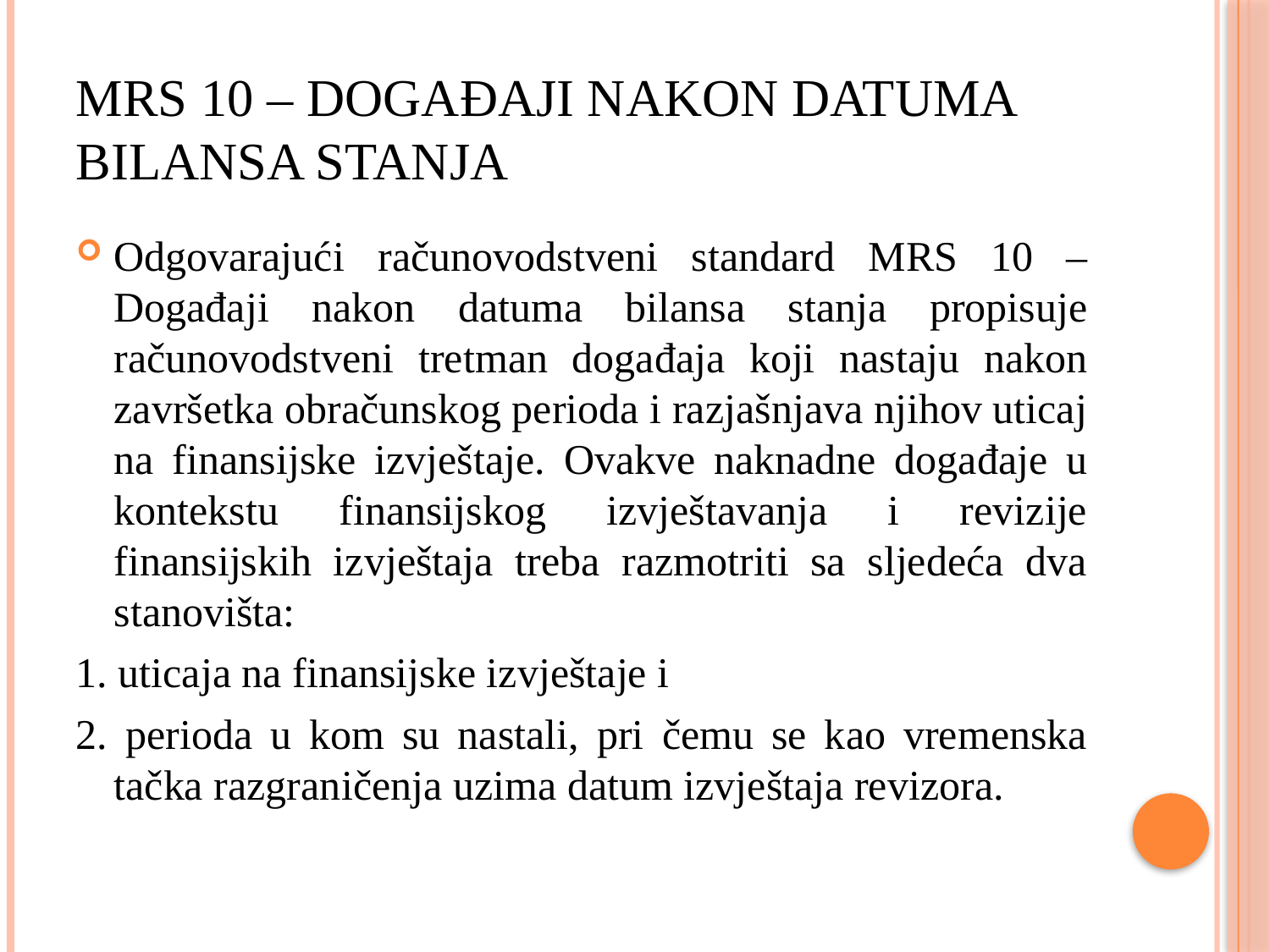

# MRS 10 – Događaji nakon datuma bilansa stanja
Odgovarajući računovodstveni standard MRS 10 – Događaji nakon datuma bilansa stanja propisuje računovodstveni tretman događaja koji nastaju nakon završetka obračunskog perioda i razjašnjava njihov uticaj na finansijske izvještaje. Ovakve naknadne događaje u kontekstu finansijskog izvještavanja i revizije finansijskih izvještaja treba razmotriti sa sljedeća dva stanovišta:
1. uticaja na finansijske izvještaje i
2. perioda u kom su nastali, pri čemu se kao vremenska tačka razgraničenja uzima datum izvještaja revizora.